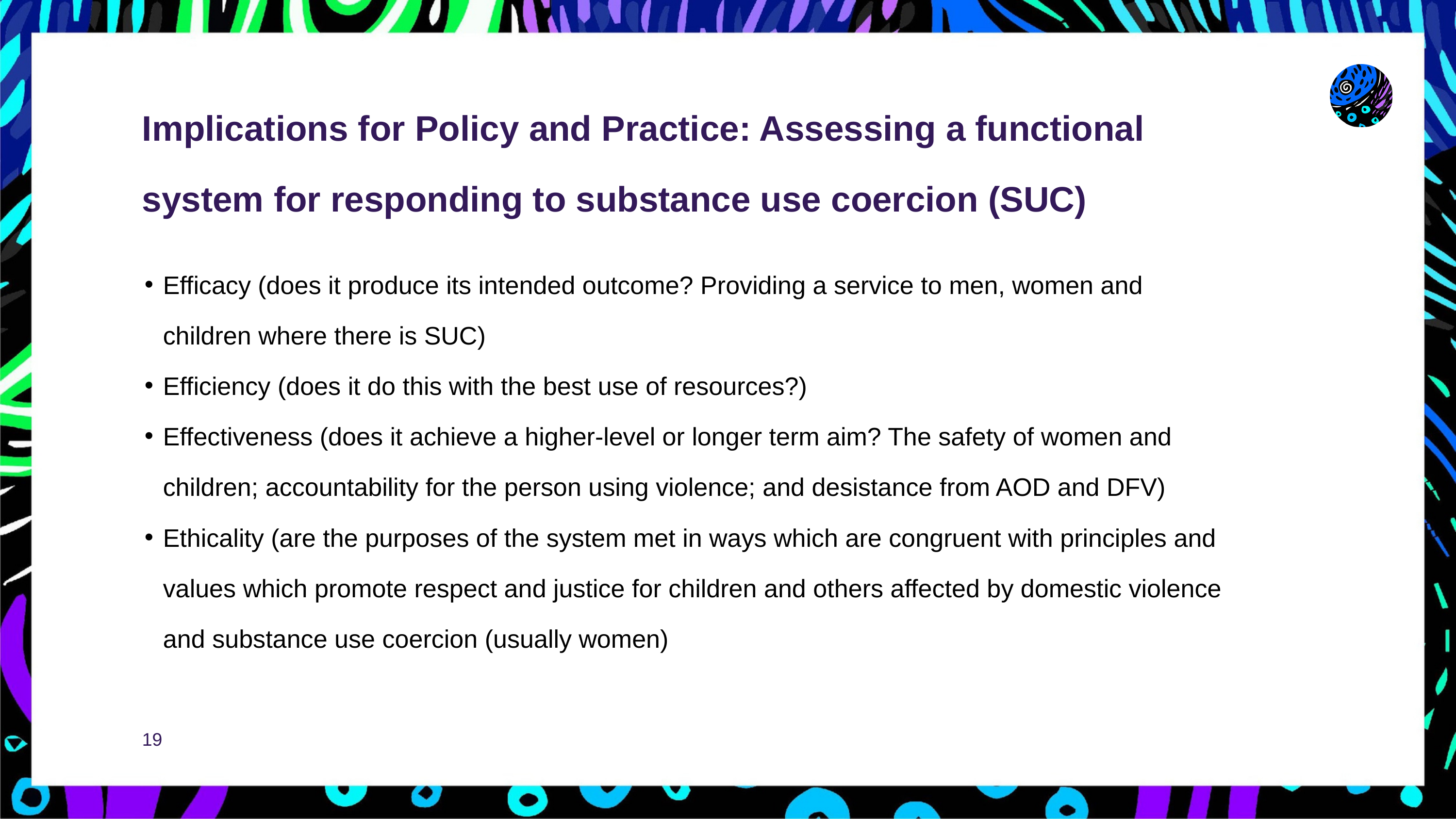

Implications for Policy and Practice: Assessing a functional system for responding to substance use coercion (SUC)
Efficacy (does it produce its intended outcome? Providing a service to men, women and children where there is SUC)
Efficiency (does it do this with the best use of resources?)
Effectiveness (does it achieve a higher-level or longer term aim? The safety of women and children; accountability for the person using violence; and desistance from AOD and DFV)
Ethicality (are the purposes of the system met in ways which are congruent with principles and values which promote respect and justice for children and others affected by domestic violence and substance use coercion (usually women)

19